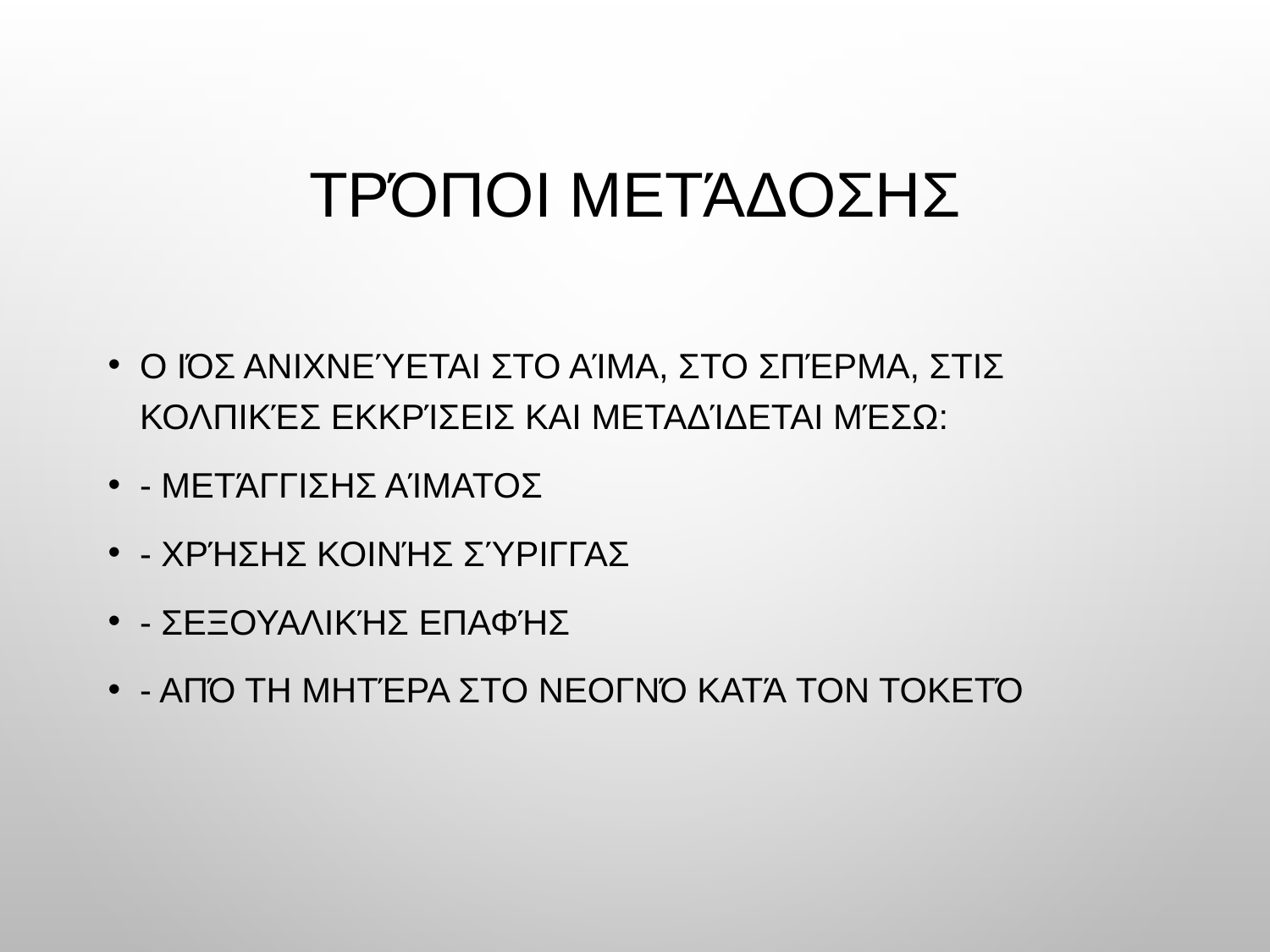

# Τρόποι Μετάδοσης
Ο ιός ανιχνεύεται στο αίμα, στο σπέρμα, στις κολπικές εκκρίσεις και μεταδίδεται μέσω:
- Μετάγγισης αίματος
- Χρήσης κοινής σύριγγας
- Σεξουαλικής επαφής
- Από τη μητέρα στο νεογνό κατά τον τοκετό